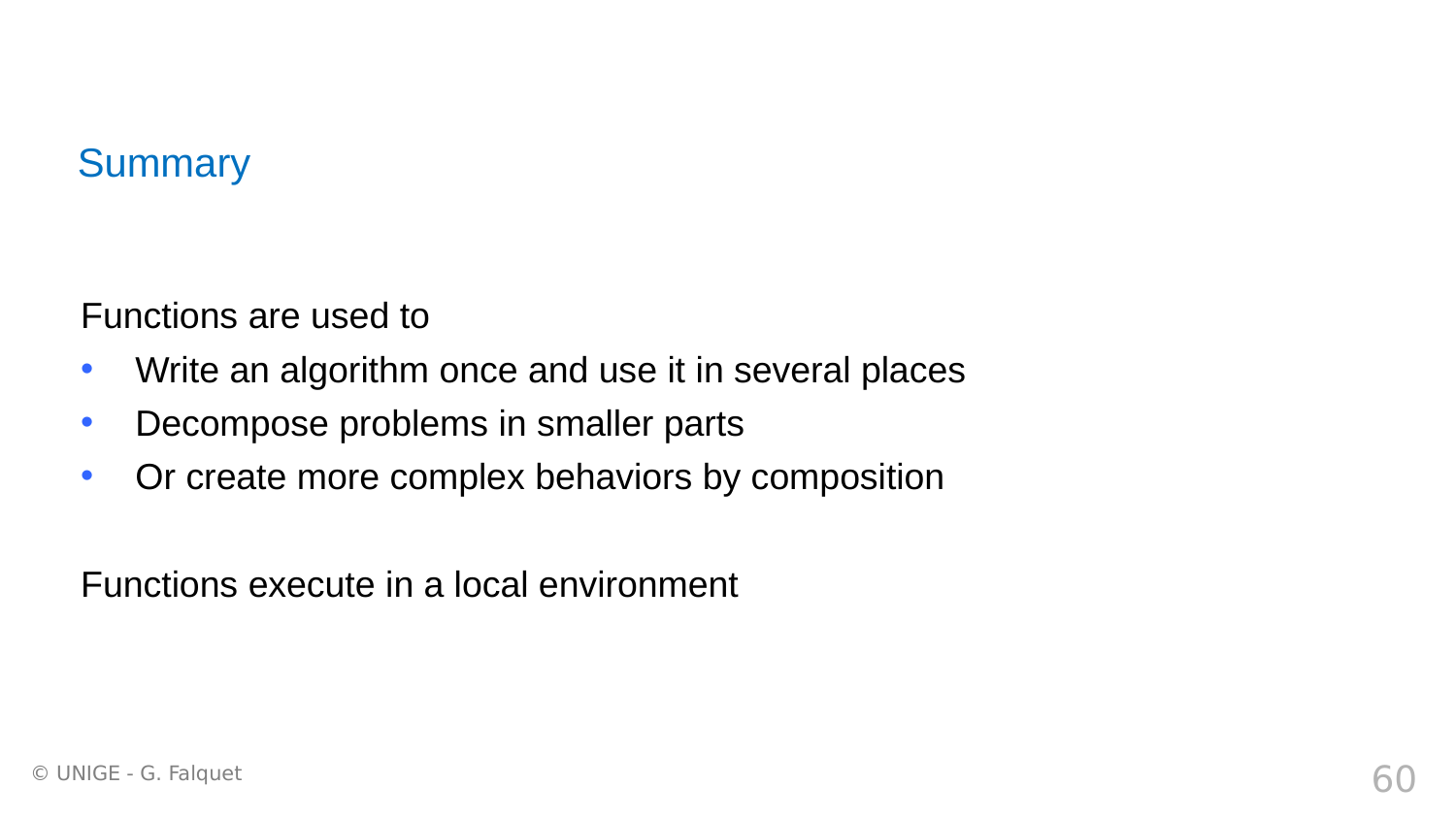

# Summary
Functions are used to
Write an algorithm once and use it in several places
Decompose problems in smaller parts
Or create more complex behaviors by composition

Functions execute in a local environment

60
© UNIGE - G. Falquet